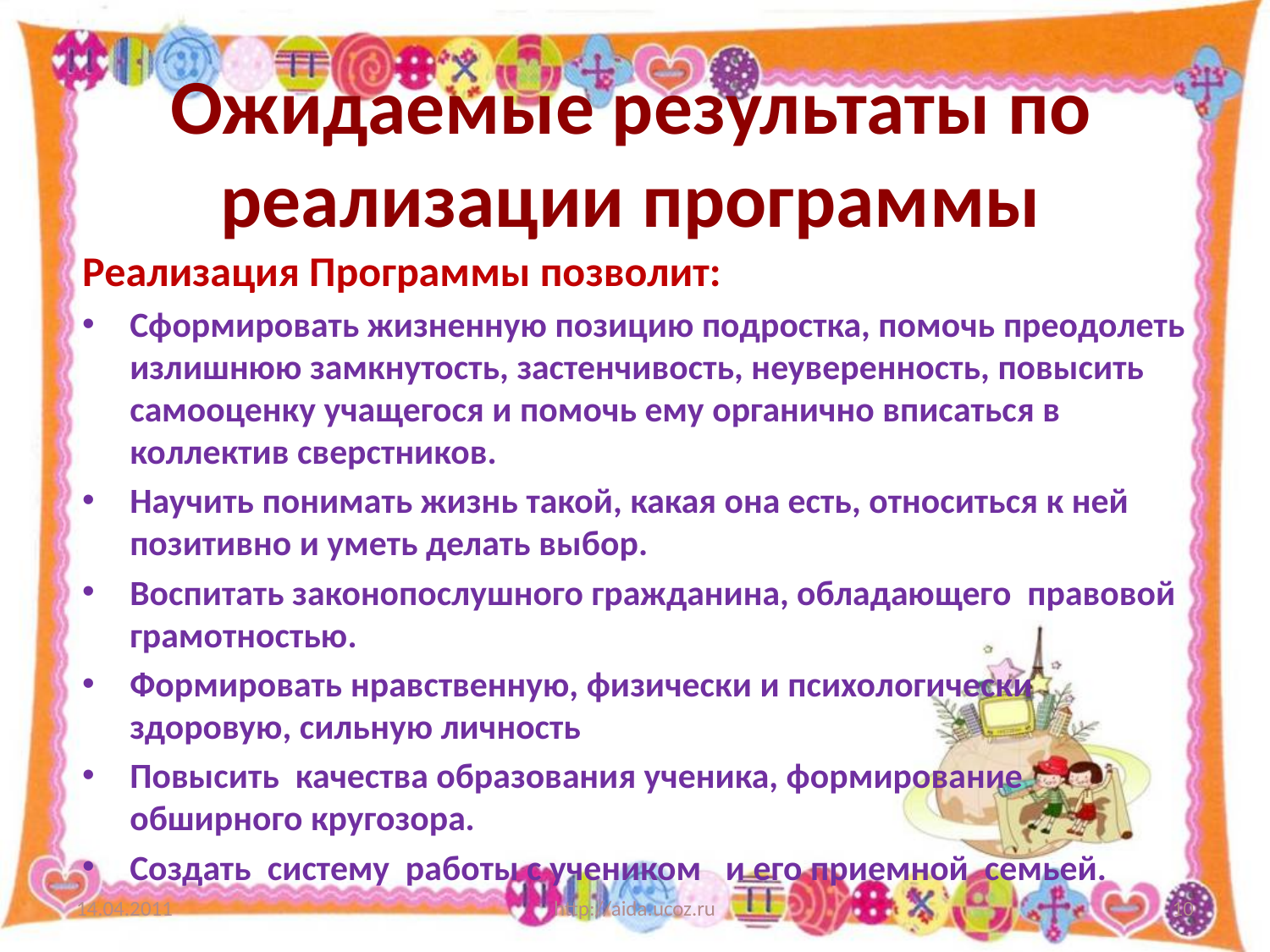

# Ожидаемые результаты по реализации программы

Реализация Программы позволит:
Сформировать жизненную позицию подростка, помочь преодолеть излишнюю замкнутость, застенчивость, неуверенность, повысить самооценку учащегося и помочь ему органично вписаться в коллектив сверстников.
Научить понимать жизнь такой, какая она есть, относиться к ней позитивно и уметь делать выбор.
Воспитать законопослушного гражданина, обладающего  правовой грамотностью.
Формировать нравственную, физически и психологически здоровую, сильную личность
Повысить  качества образования ученика, формирование обширного кругозора.
Создать  систему  работы с учеником   и его приемной  семьей.

14.04.2011
http://aida.ucoz.ru
10